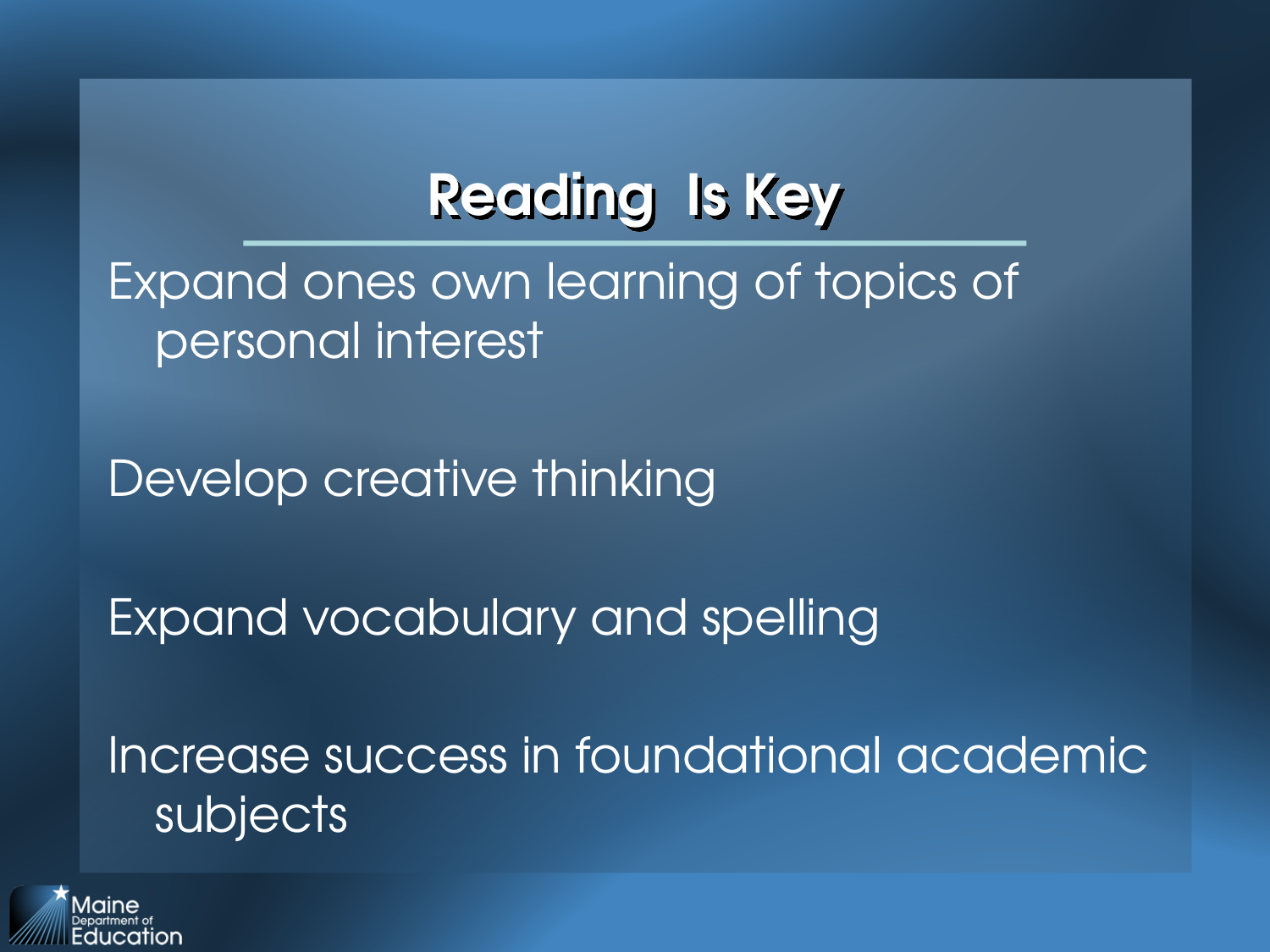

# Reading  Is Key
Expand ones own learning of topics of personal interest

Develop creative thinking

Expand vocabulary and spelling

Increase success in foundational academic subjects